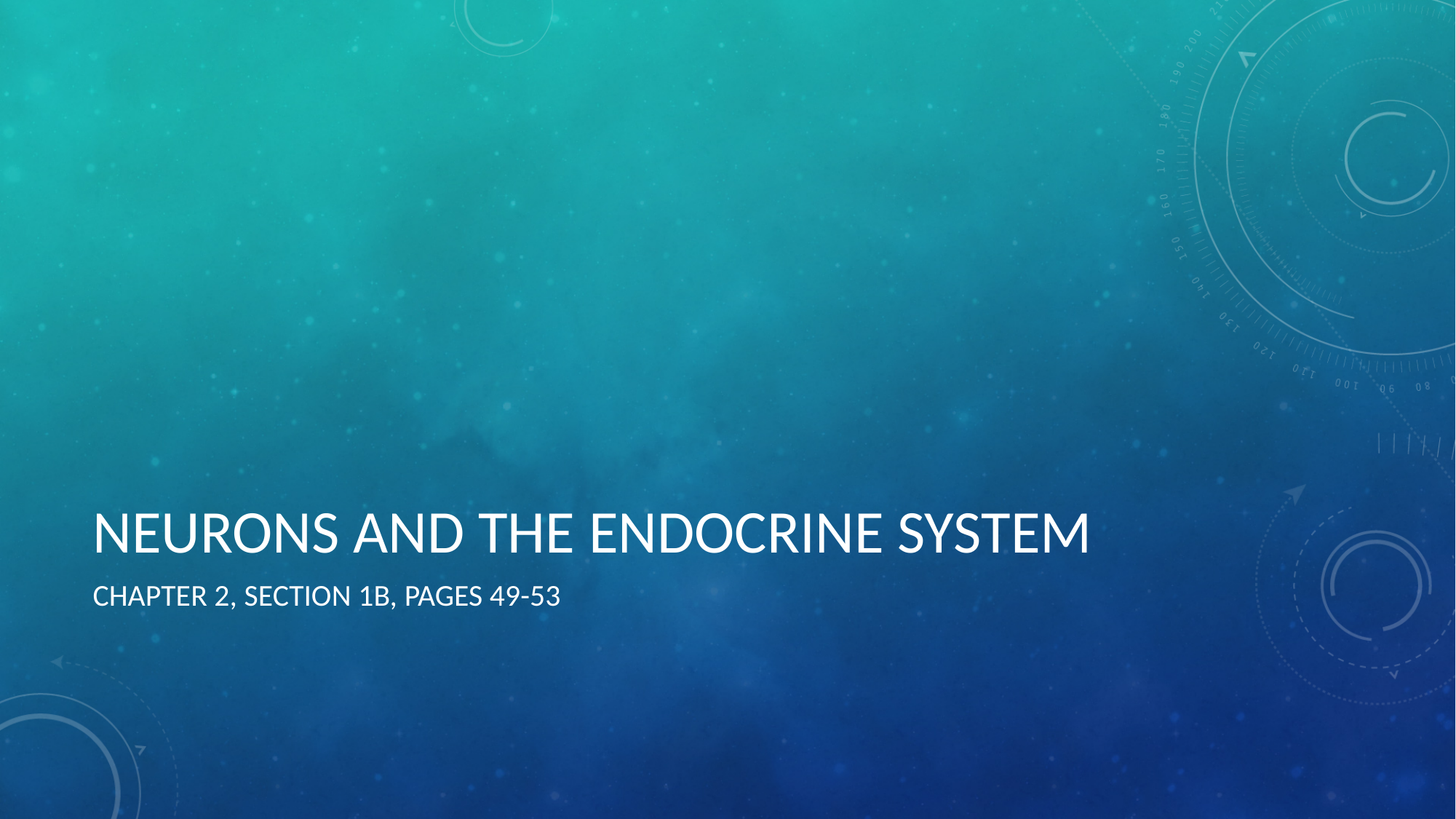

# Neurons and the Endocrine System
Chapter 2, section 1B, pages 49-53